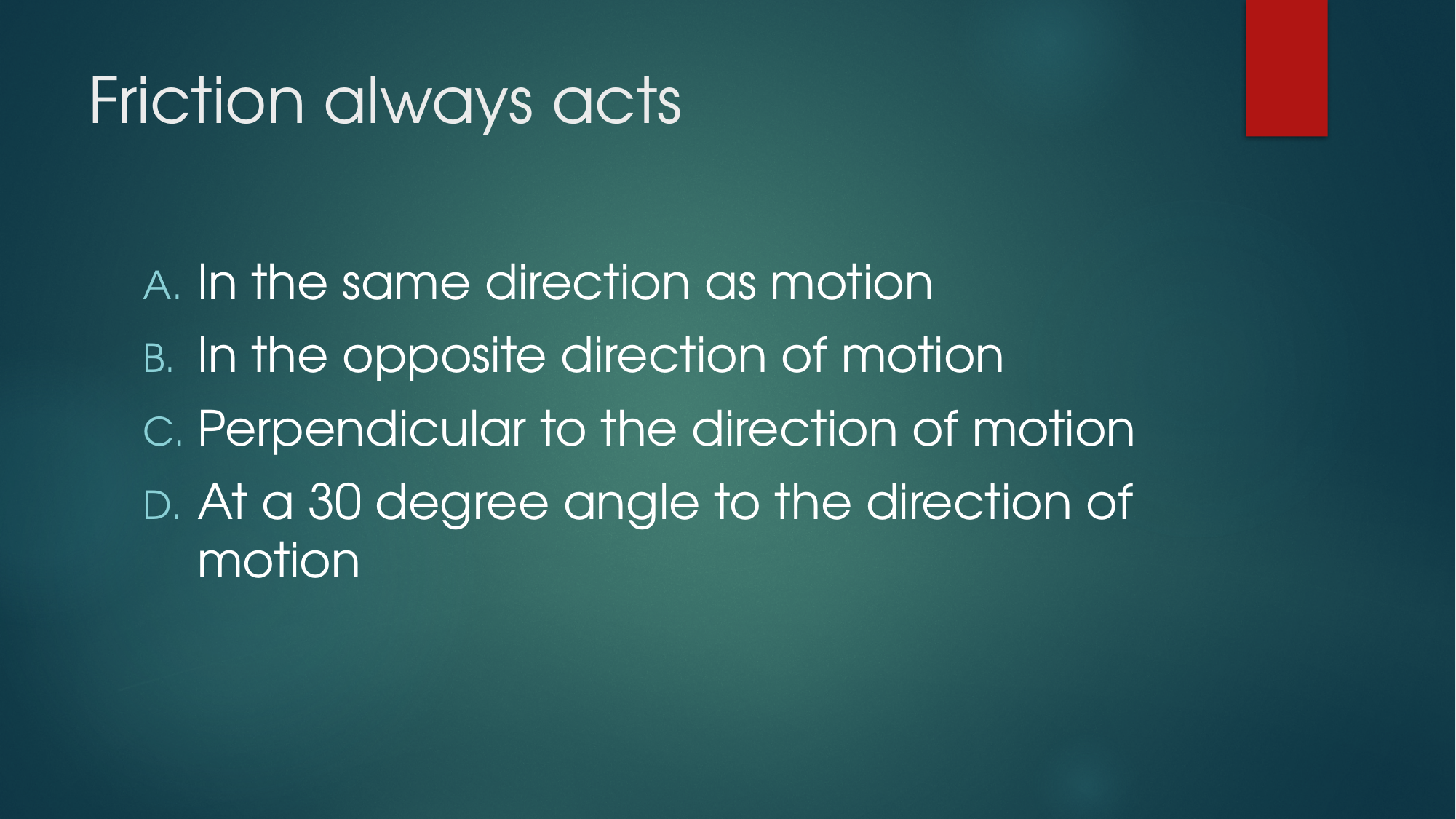

# Friction always acts
In the same direction as motion
In the opposite direction of motion
Perpendicular to the direction of motion
At a 30 degree angle to the direction of motion